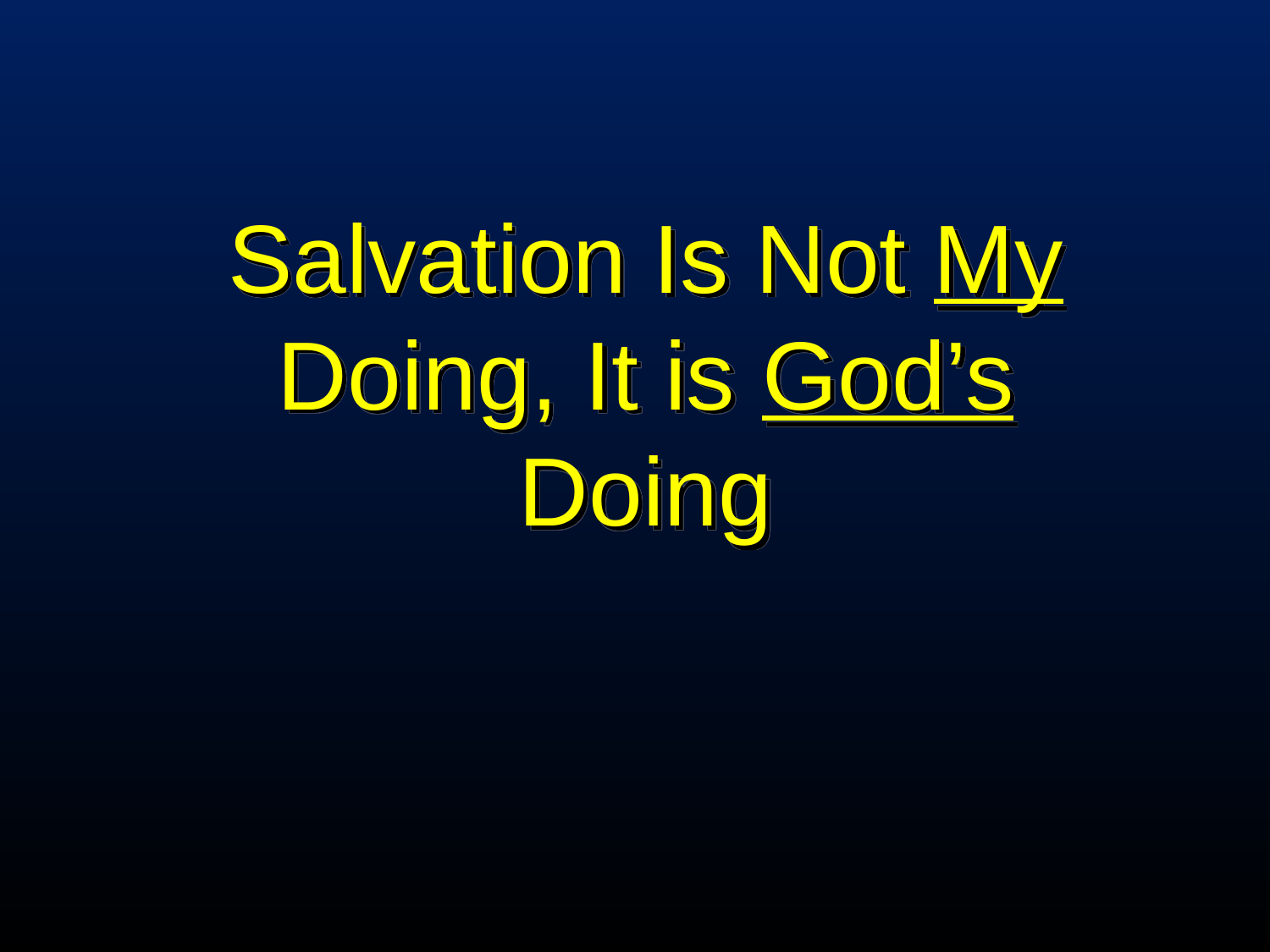

Salvation Is Not My Doing, It is God’s Doing